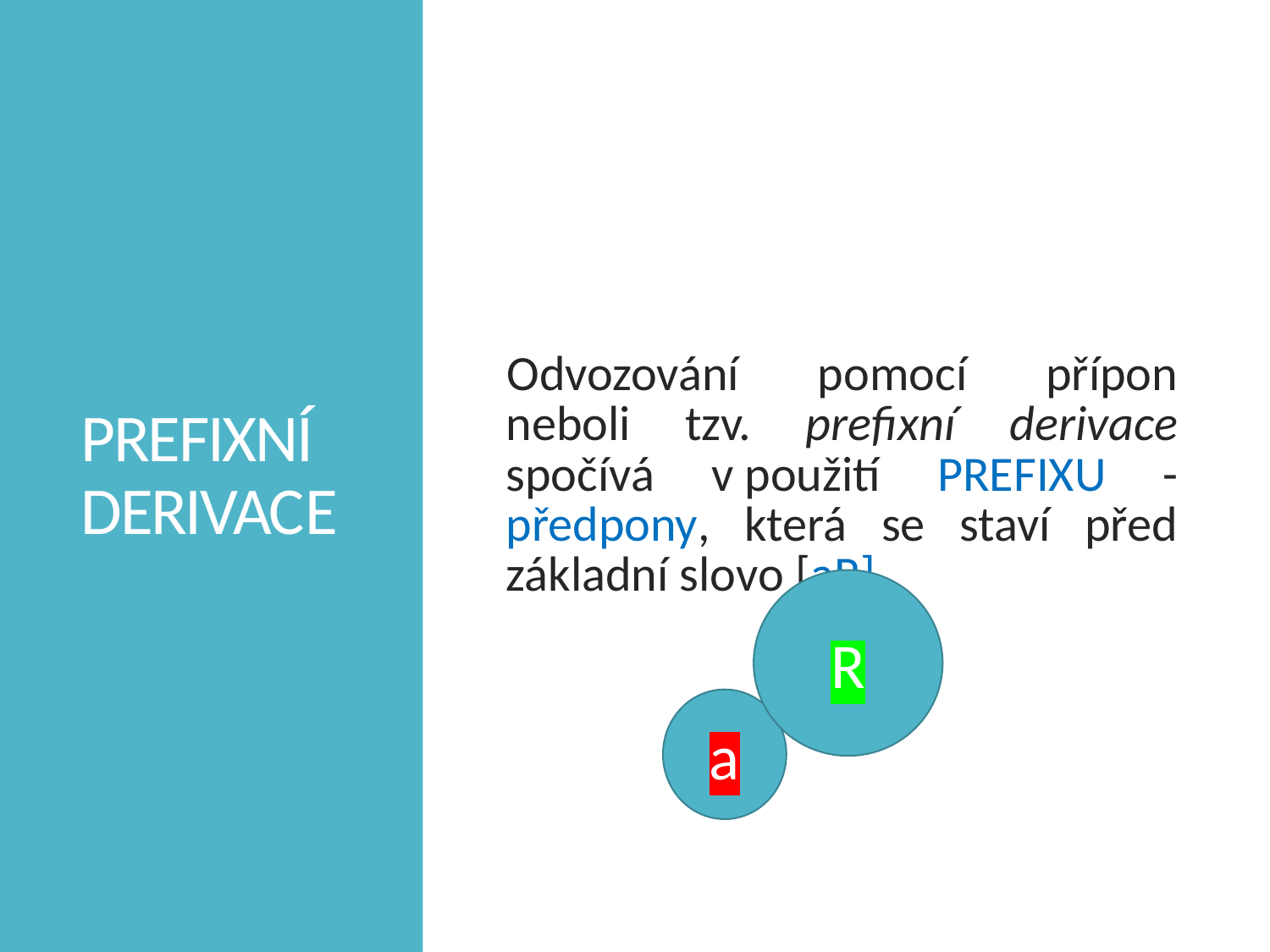

# PREFIXNÍ DERIVACE
Odvozování pomocí přípon neboli tzv. prefixní derivace spočívá v použití PREFIXU - předpony, která se staví před základní slovo [aR].
R
a